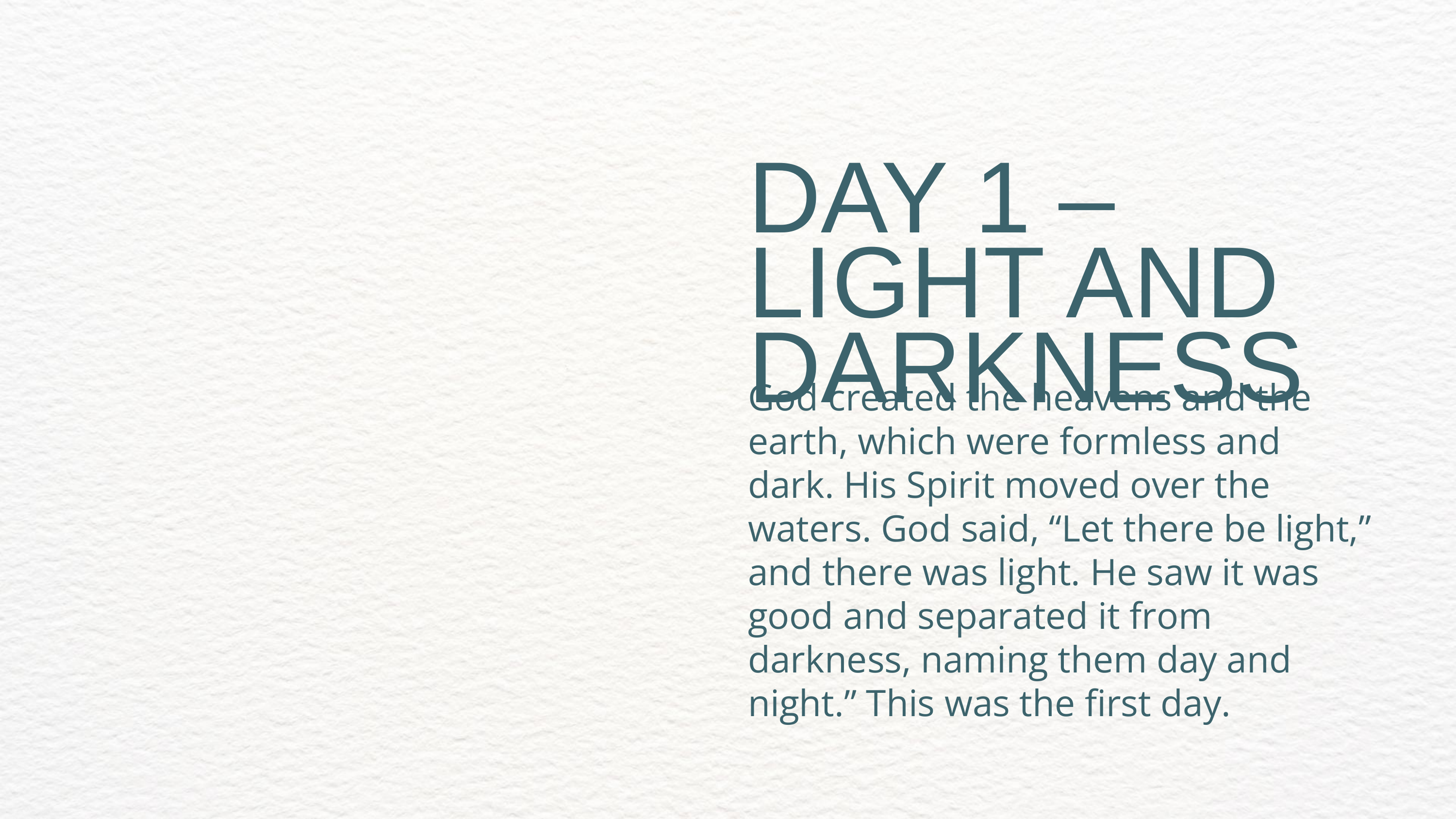

DAY 1 – LIGHT AND DARKNESS
God created the heavens and the earth, which were formless and dark. His Spirit moved over the waters. God said, “Let there be light,” and there was light. He saw it was good and separated it from darkness, naming them day and night.” This was the first day.